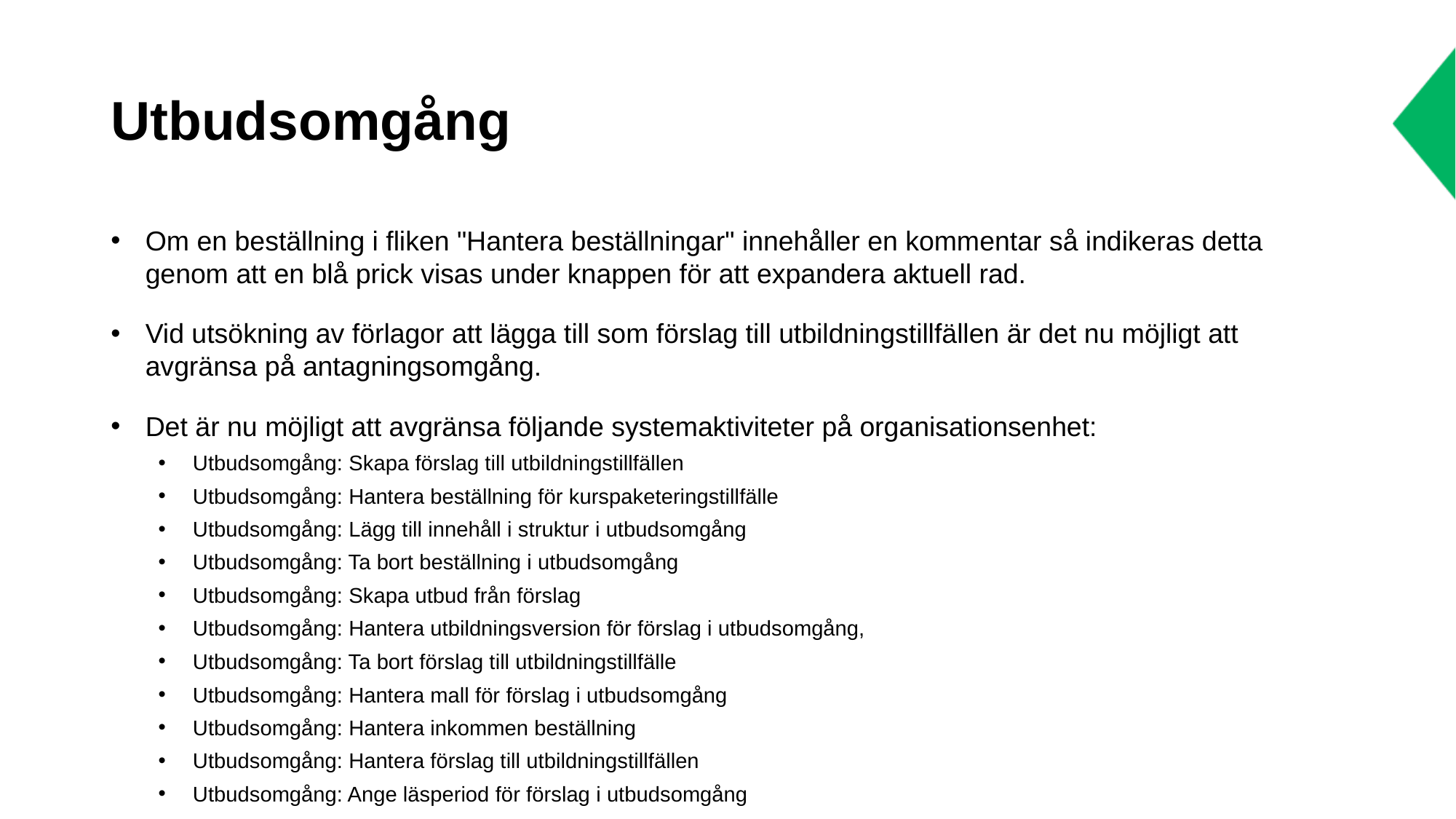

# Utbudsomgång
Om en beställning i fliken "Hantera beställningar" innehåller en kommentar så indikeras detta genom att en blå prick visas under knappen för att expandera aktuell rad.
Vid utsökning av förlagor att lägga till som förslag till utbildningstillfällen är det nu möjligt att avgränsa på antagningsomgång.
Det är nu möjligt att avgränsa följande systemaktiviteter på organisationsenhet:
Utbudsomgång: Skapa förslag till utbildningstillfällen
Utbudsomgång: Hantera beställning för kurspaketeringstillfälle
Utbudsomgång: Lägg till innehåll i struktur i utbudsomgång
Utbudsomgång: Ta bort beställning i utbudsomgång
Utbudsomgång: Skapa utbud från förslag
Utbudsomgång: Hantera utbildningsversion för förslag i utbudsomgång,
Utbudsomgång: Ta bort förslag till utbildningstillfälle
Utbudsomgång: Hantera mall för förslag i utbudsomgång
Utbudsomgång: Hantera inkommen beställning
Utbudsomgång: Hantera förslag till utbildningstillfällen
Utbudsomgång: Ange läsperiod för förslag i utbudsomgång